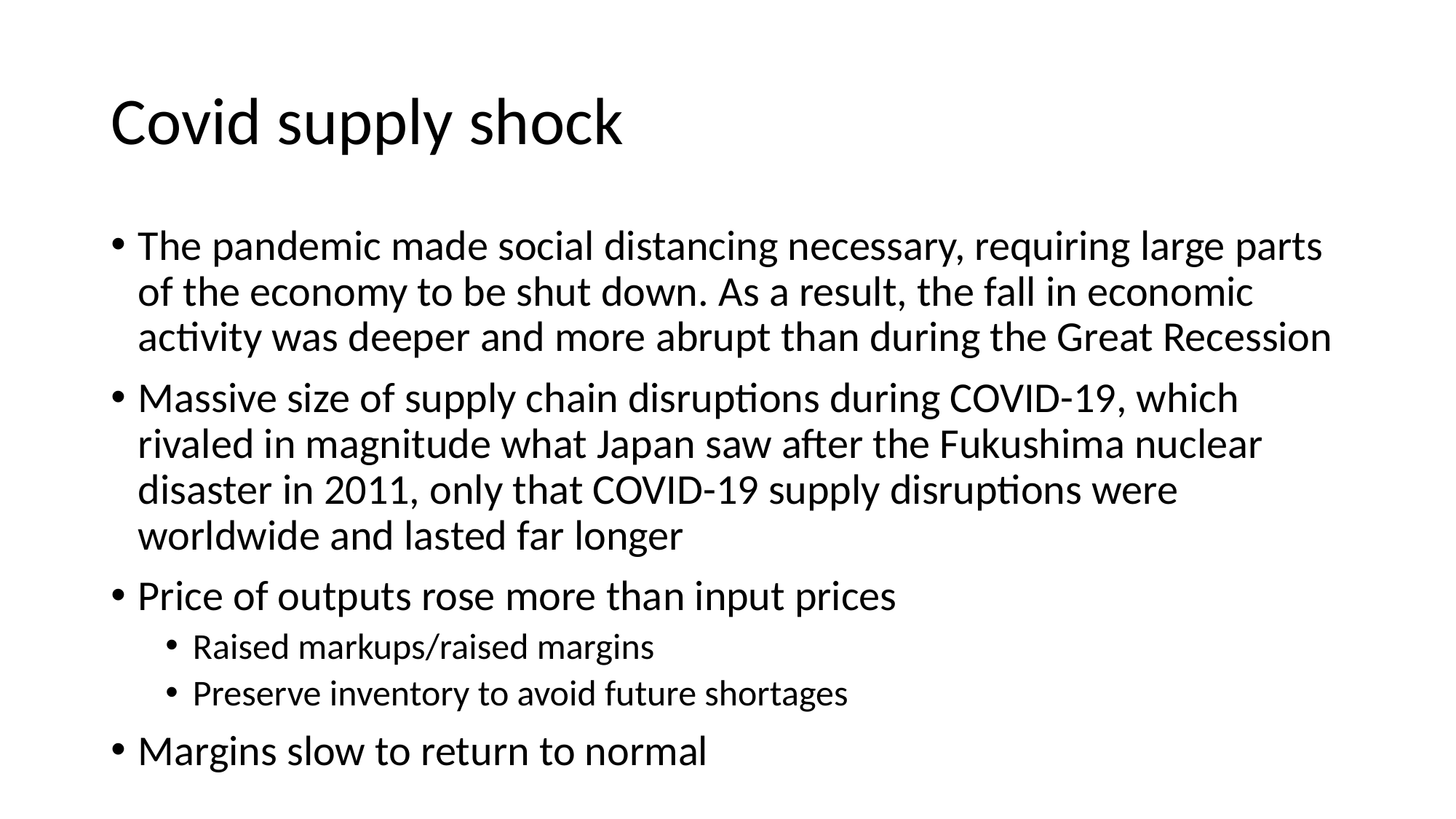

# Covid supply shock
The pandemic made social distancing necessary, requiring large parts of the economy to be shut down. As a result, the fall in economic activity was deeper and more abrupt than during the Great Recession
Massive size of supply chain disruptions during COVID-19, which rivaled in magnitude what Japan saw after the Fukushima nuclear disaster in 2011, only that COVID-19 supply disruptions were worldwide and lasted far longer
Price of outputs rose more than input prices
Raised markups/raised margins
Preserve inventory to avoid future shortages
Margins slow to return to normal